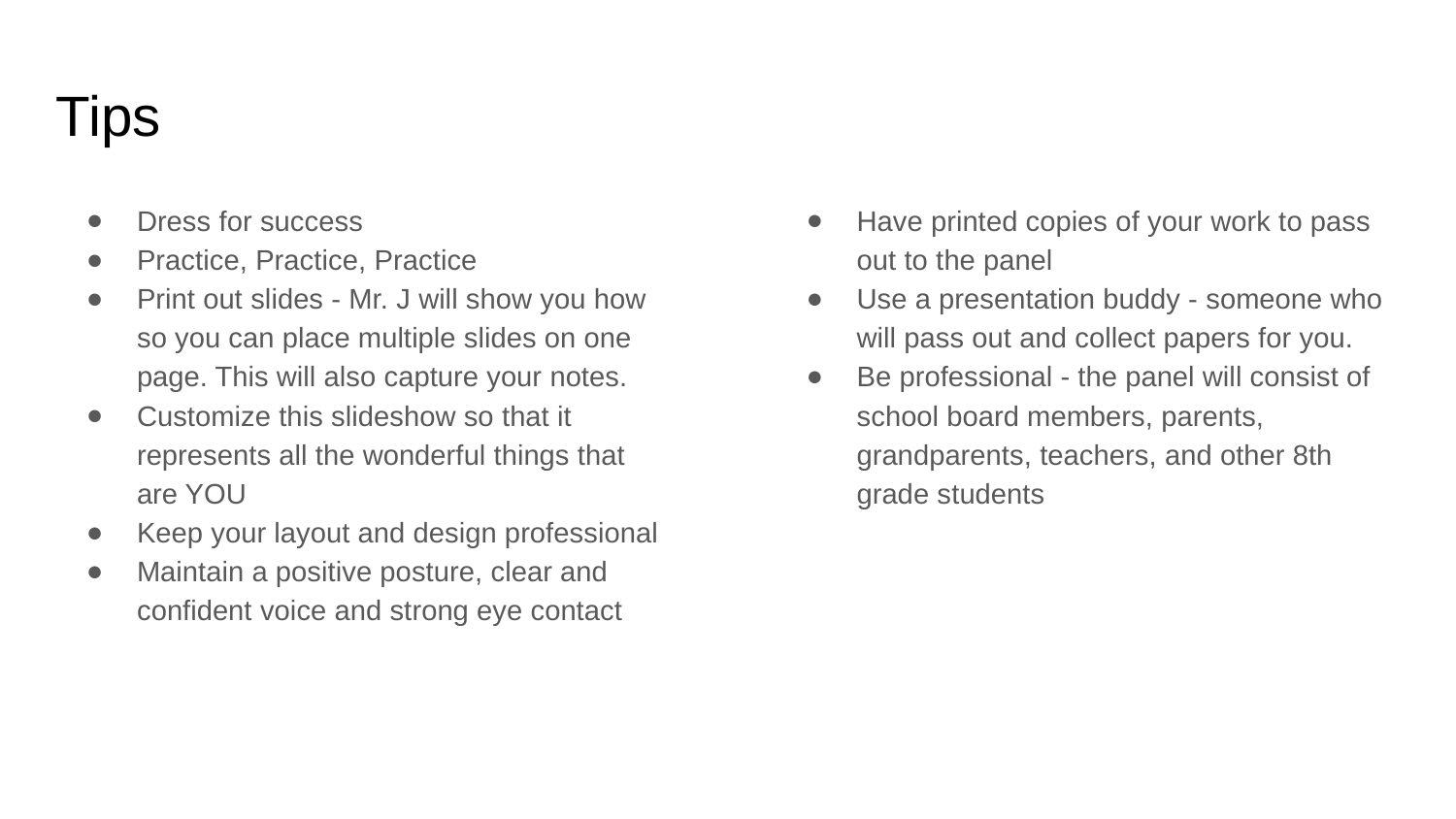

# Tips
Dress for success
Practice, Practice, Practice
Print out slides - Mr. J will show you how so you can place multiple slides on one page. This will also capture your notes.
Customize this slideshow so that it represents all the wonderful things that are YOU
Keep your layout and design professional
Maintain a positive posture, clear and confident voice and strong eye contact
Have printed copies of your work to pass out to the panel
Use a presentation buddy - someone who will pass out and collect papers for you.
Be professional - the panel will consist of school board members, parents, grandparents, teachers, and other 8th grade students